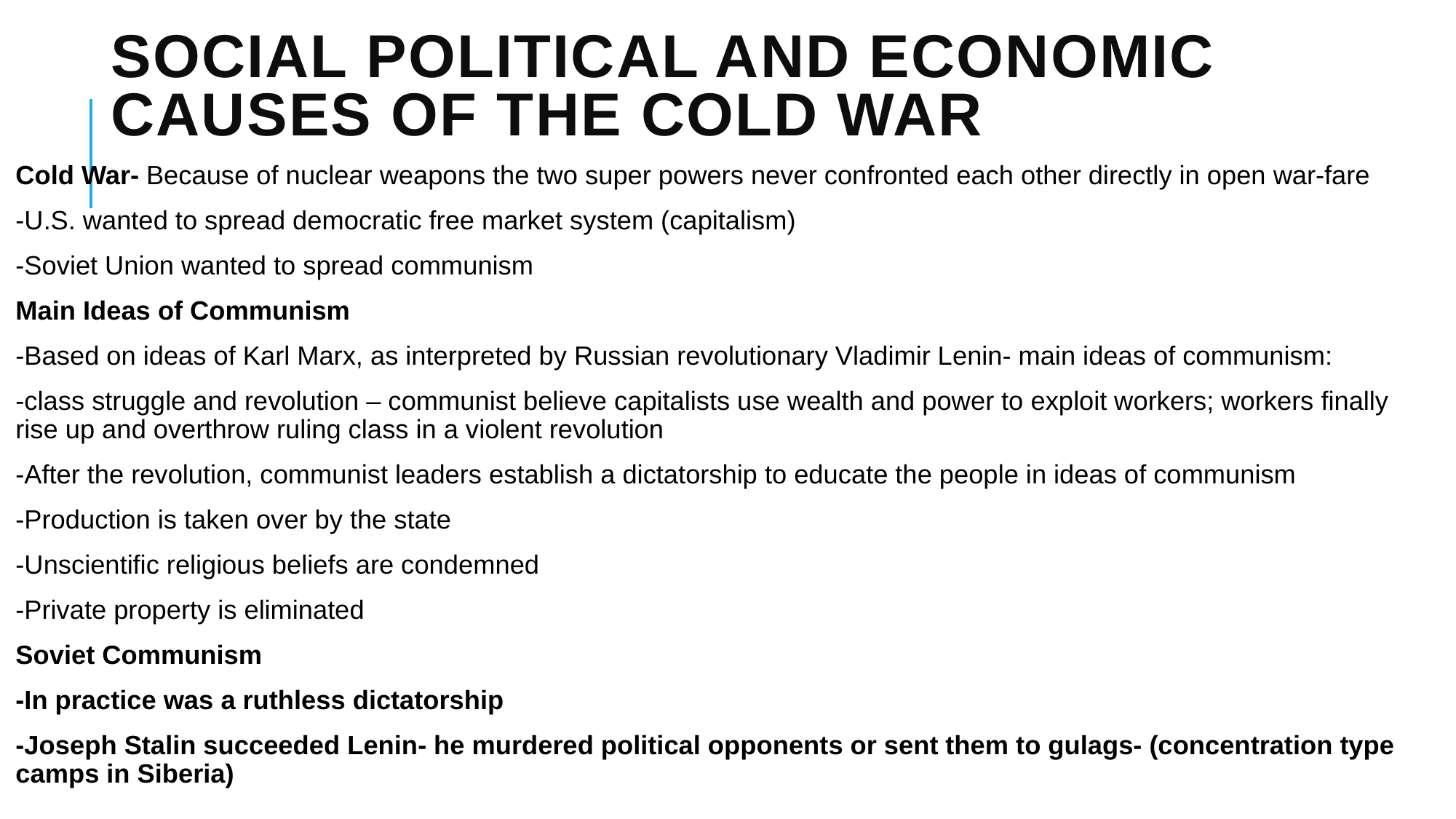

# Social Political and economic causes of the Cold War
Cold War- Because of nuclear weapons the two super powers never confronted each other directly in open war-fare
-U.S. wanted to spread democratic free market system (capitalism)
-Soviet Union wanted to spread communism
Main Ideas of Communism
-Based on ideas of Karl Marx, as interpreted by Russian revolutionary Vladimir Lenin- main ideas of communism:
-class struggle and revolution – communist believe capitalists use wealth and power to exploit workers; workers finally rise up and overthrow ruling class in a violent revolution
-After the revolution, communist leaders establish a dictatorship to educate the people in ideas of communism
-Production is taken over by the state
-Unscientific religious beliefs are condemned
-Private property is eliminated
Soviet Communism
-In practice was a ruthless dictatorship
-Joseph Stalin succeeded Lenin- he murdered political opponents or sent them to gulags- (concentration type camps in Siberia)